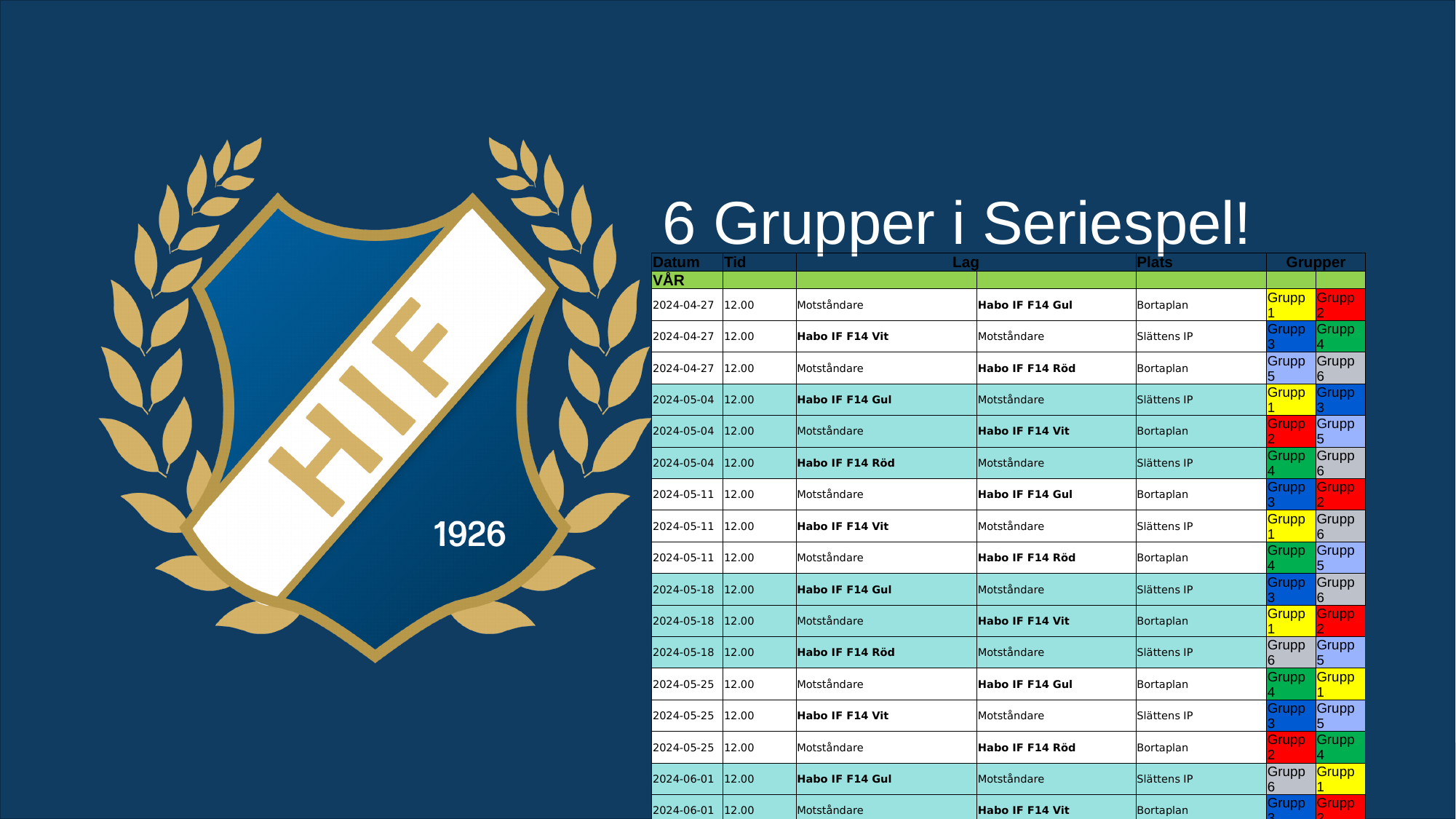

6 Grupper i Seriespel!
| Datum | Tid | Lag |  | Plats | Grupper |  |
| --- | --- | --- | --- | --- | --- | --- |
| VÅR |  |  |  |  |  |  |
| 2024-04-27 | 12.00 | Motståndare | Habo IF F14 Gul | Bortaplan | Grupp 1 | Grupp 2 |
| 2024-04-27 | 12.00 | Habo IF F14 Vit | Motståndare | Slättens IP | Grupp 3 | Grupp 4 |
| 2024-04-27 | 12.00 | Motståndare | Habo IF F14 Röd | Bortaplan | Grupp 5 | Grupp 6 |
| 2024-05-04 | 12.00 | Habo IF F14 Gul | Motståndare | Slättens IP | Grupp 1 | Grupp 3 |
| 2024-05-04 | 12.00 | Motståndare | Habo IF F14 Vit | Bortaplan | Grupp 2 | Grupp 5 |
| 2024-05-04 | 12.00 | Habo IF F14 Röd | Motståndare | Slättens IP | Grupp 4 | Grupp 6 |
| 2024-05-11 | 12.00 | Motståndare | Habo IF F14 Gul | Bortaplan | Grupp 3 | Grupp 2 |
| 2024-05-11 | 12.00 | Habo IF F14 Vit | Motståndare | Slättens IP | Grupp 1 | Grupp 6 |
| 2024-05-11 | 12.00 | Motståndare | Habo IF F14 Röd | Bortaplan | Grupp 4 | Grupp 5 |
| 2024-05-18 | 12.00 | Habo IF F14 Gul | Motståndare | Slättens IP | Grupp 3 | Grupp 6 |
| 2024-05-18 | 12.00 | Motståndare | Habo IF F14 Vit | Bortaplan | Grupp 1 | Grupp 2 |
| 2024-05-18 | 12.00 | Habo IF F14 Röd | Motståndare | Slättens IP | Grupp 6 | Grupp 5 |
| 2024-05-25 | 12.00 | Motståndare | Habo IF F14 Gul | Bortaplan | Grupp 4 | Grupp 1 |
| 2024-05-25 | 12.00 | Habo IF F14 Vit | Motståndare | Slättens IP | Grupp 3 | Grupp 5 |
| 2024-05-25 | 12.00 | Motståndare | Habo IF F14 Röd | Bortaplan | Grupp 2 | Grupp 4 |
| 2024-06-01 | 12.00 | Habo IF F14 Gul | Motståndare | Slättens IP | Grupp 6 | Grupp 1 |
| 2024-06-01 | 12.00 | Motståndare | Habo IF F14 Vit | Bortaplan | Grupp 3 | Grupp 2 |
| 2024-06-01 | 12.00 | Habo IF F14 Röd | Motståndare | Slättens IP | Grupp 5 | Grupp 4 |
| 2024-06-08 | 12.00 | Motståndare | Habo IF F14 Röd | Bortaplan | Grupp 1 | Grupp 5 |
| 2024-06-08 | 12.00 | Habo IF F14 Vit | Motståndare | Slättens IP | Grupp 3 | Grupp 4 |
| 2024-06-08 | 12.00 | Motståndare | Habo IF F14 Gul | Bortaplan | Grupp 6 | Grupp 2 |
| HÖST |  |  |  |  |  |  |